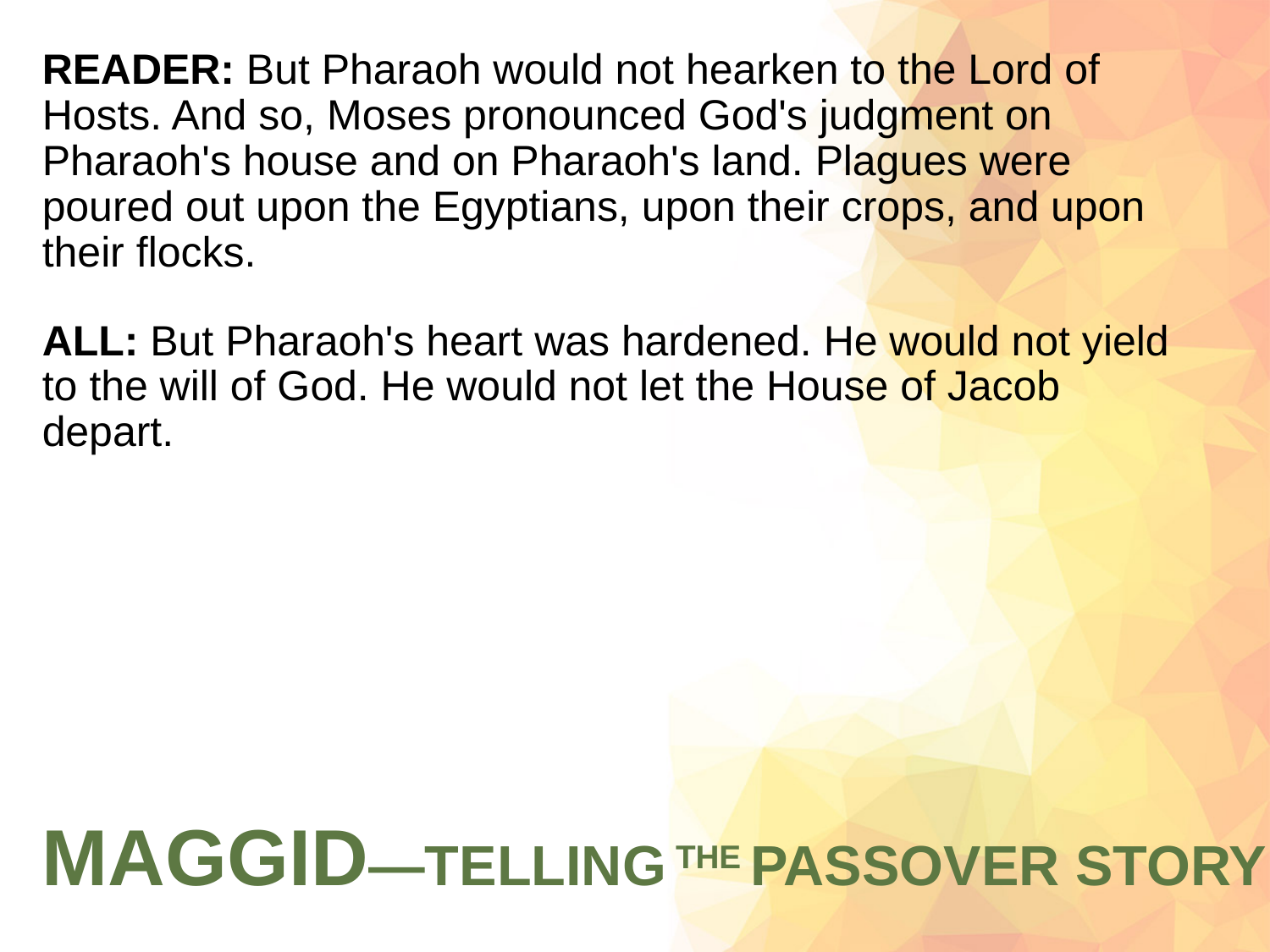

#
READER: But Pharaoh would not hearken to the Lord of Hosts. And so, Moses pronounced God's judgment on Pharaoh's house and on Pharaoh's land. Plagues were poured out upon the Egyptians, upon their crops, and upon their flocks.

ALL: But Pharaoh's heart was hardened. He would not yield to the will of God. He would not let the House of Jacob depart.

MAGGID—TELLING THE PASSOVER STORY